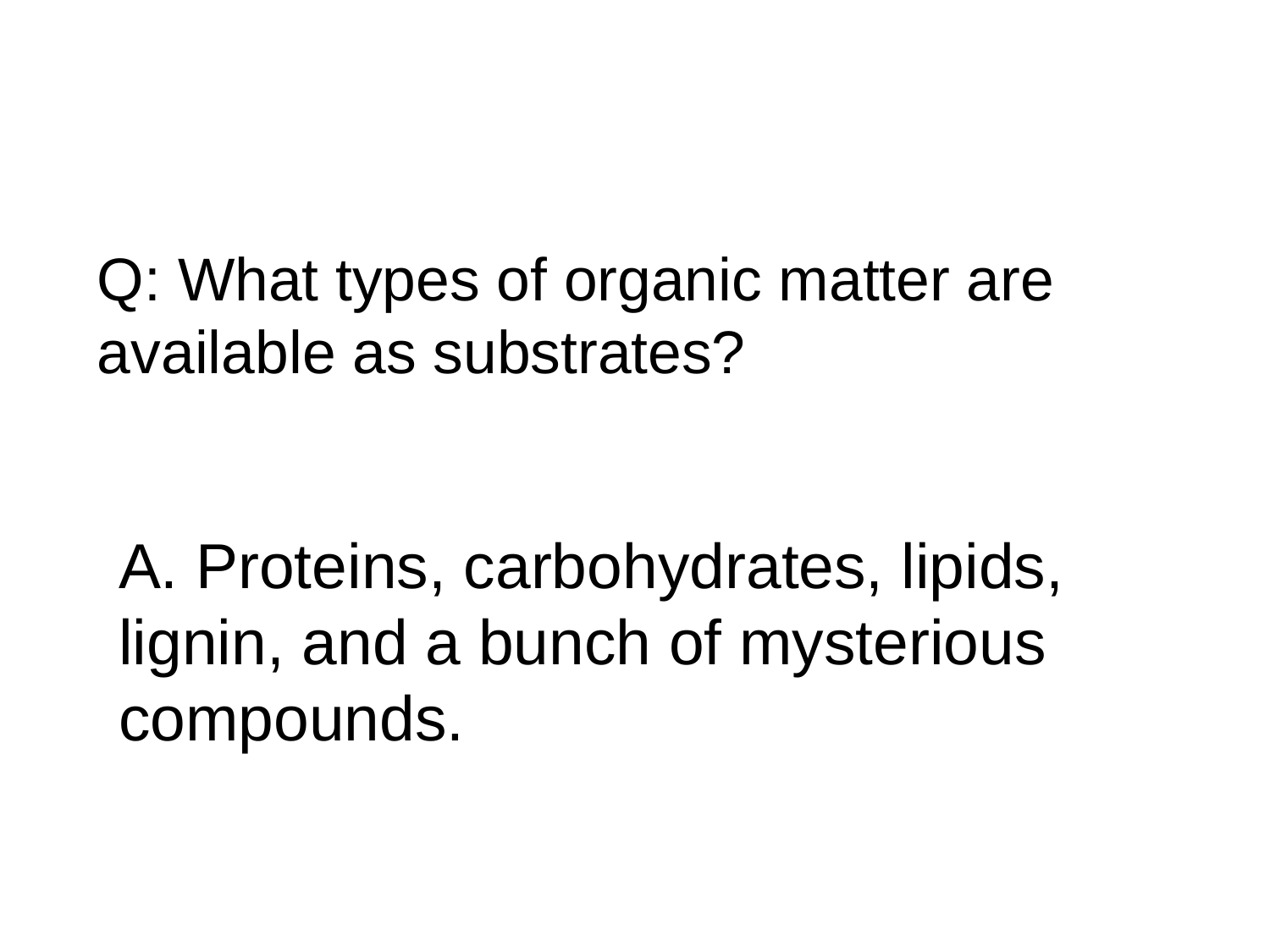

# Q: What types of organic matter are available as substrates?
A. Proteins, carbohydrates, lipids, lignin, and a bunch of mysterious compounds.